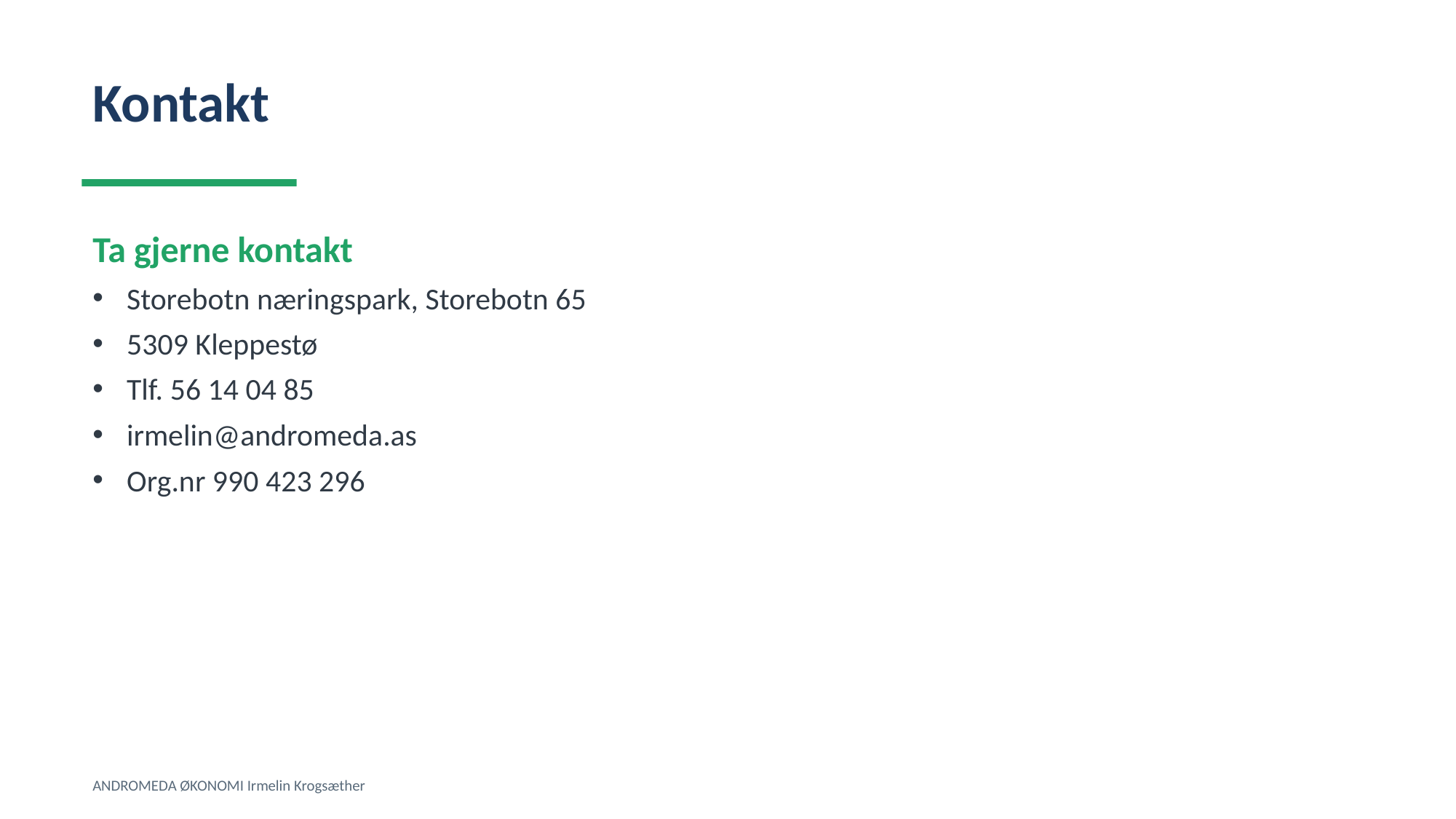

Kontakt

Ta gjerne kontakt
Storebotn næringspark, Storebotn 65
5309 Kleppestø
Tlf. 56 14 04 85
irmelin@andromeda.as
Org.nr 990 423 296
ANDROMEDA ØKONOMI Irmelin Krogsæther